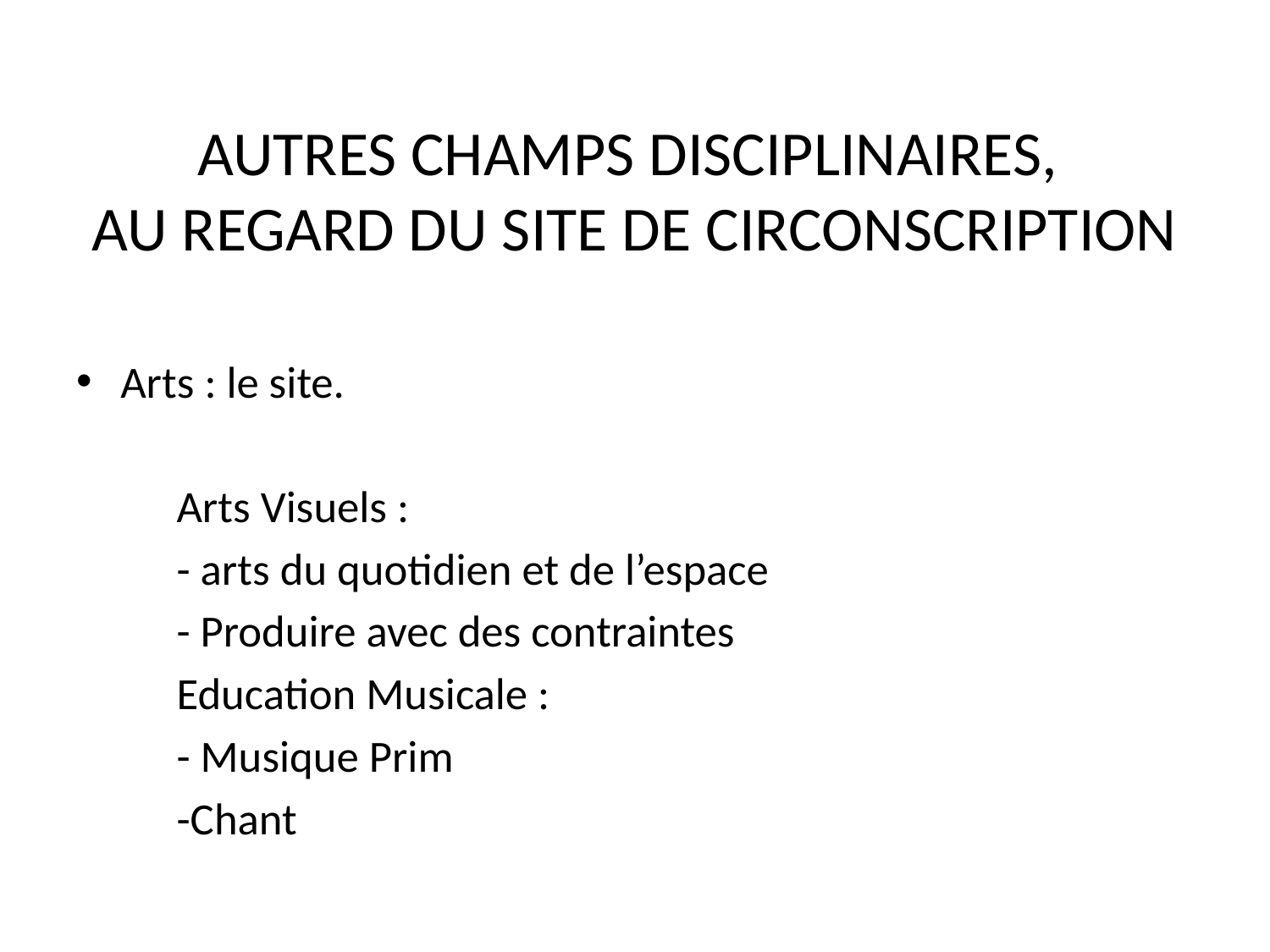

# AUTRES CHAMPS DISCIPLINAIRES, AU REGARD DU SITE DE CIRCONSCRIPTION

Arts : le site.

	Arts Visuels :
		- arts du quotidien et de l’espace
		- Produire avec des contraintes
	Education Musicale :
		- Musique Prim
		-Chant